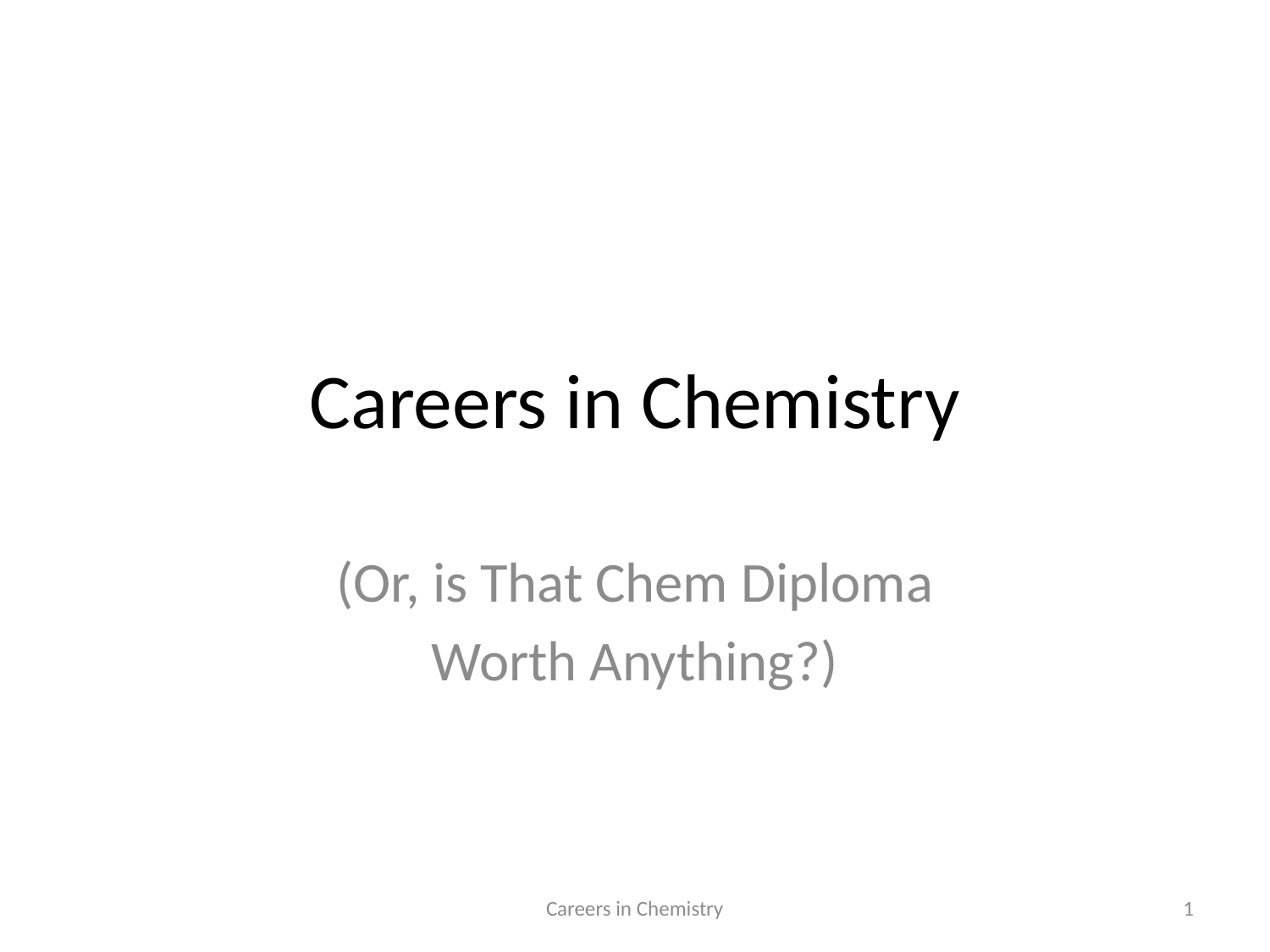

# Careers in Chemistry
(Or, is That Chem Diploma
Worth Anything?)
Careers in Chemistry
1